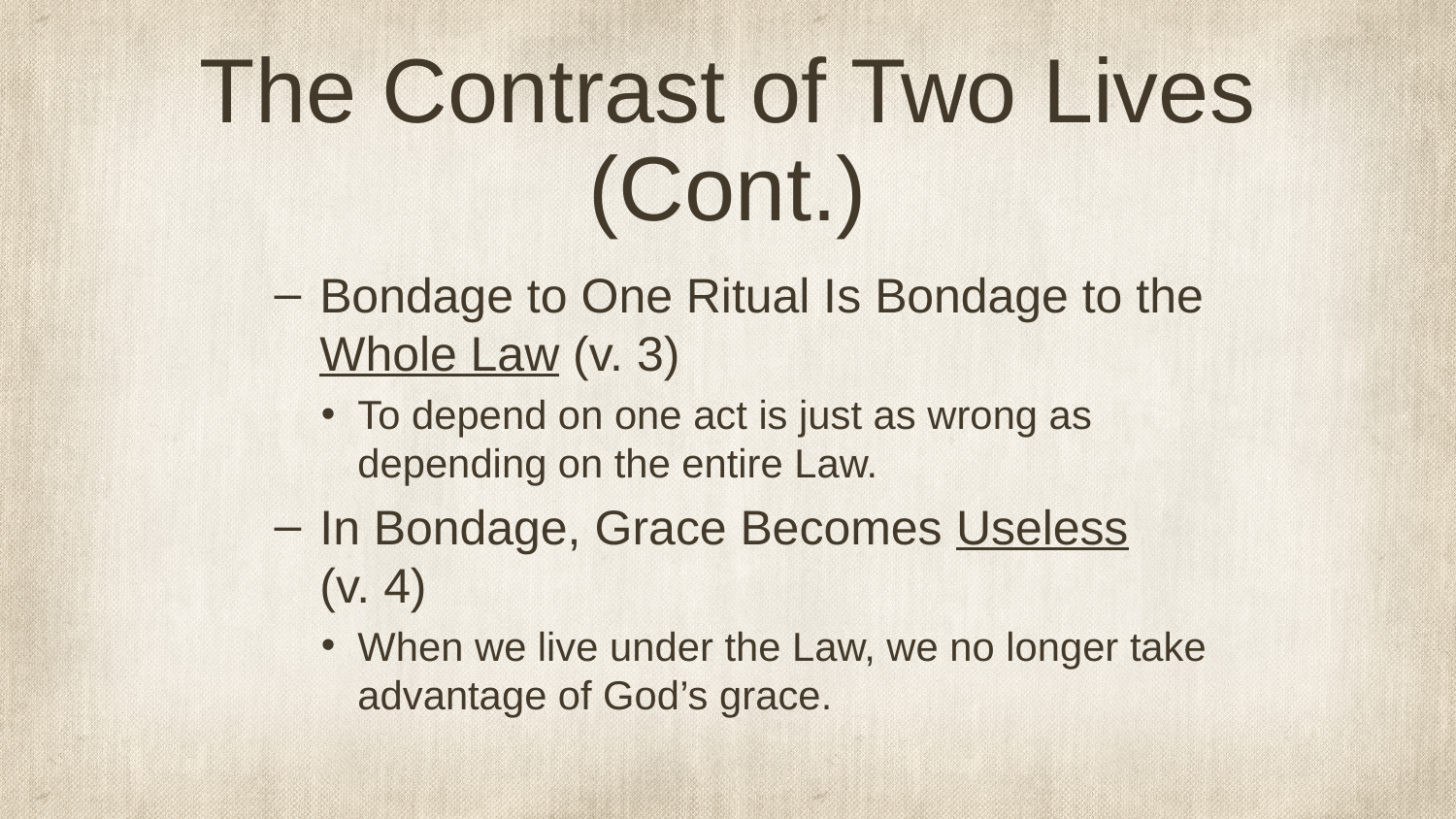

# The Contrast of Two Lives (Cont.)
Bondage to One Ritual Is Bondage to the Whole Law (v. 3)
To depend on one act is just as wrong as depending on the entire Law.
In Bondage, Grace Becomes Useless
(v. 4)
When we live under the Law, we no longer take advantage of God’s grace.